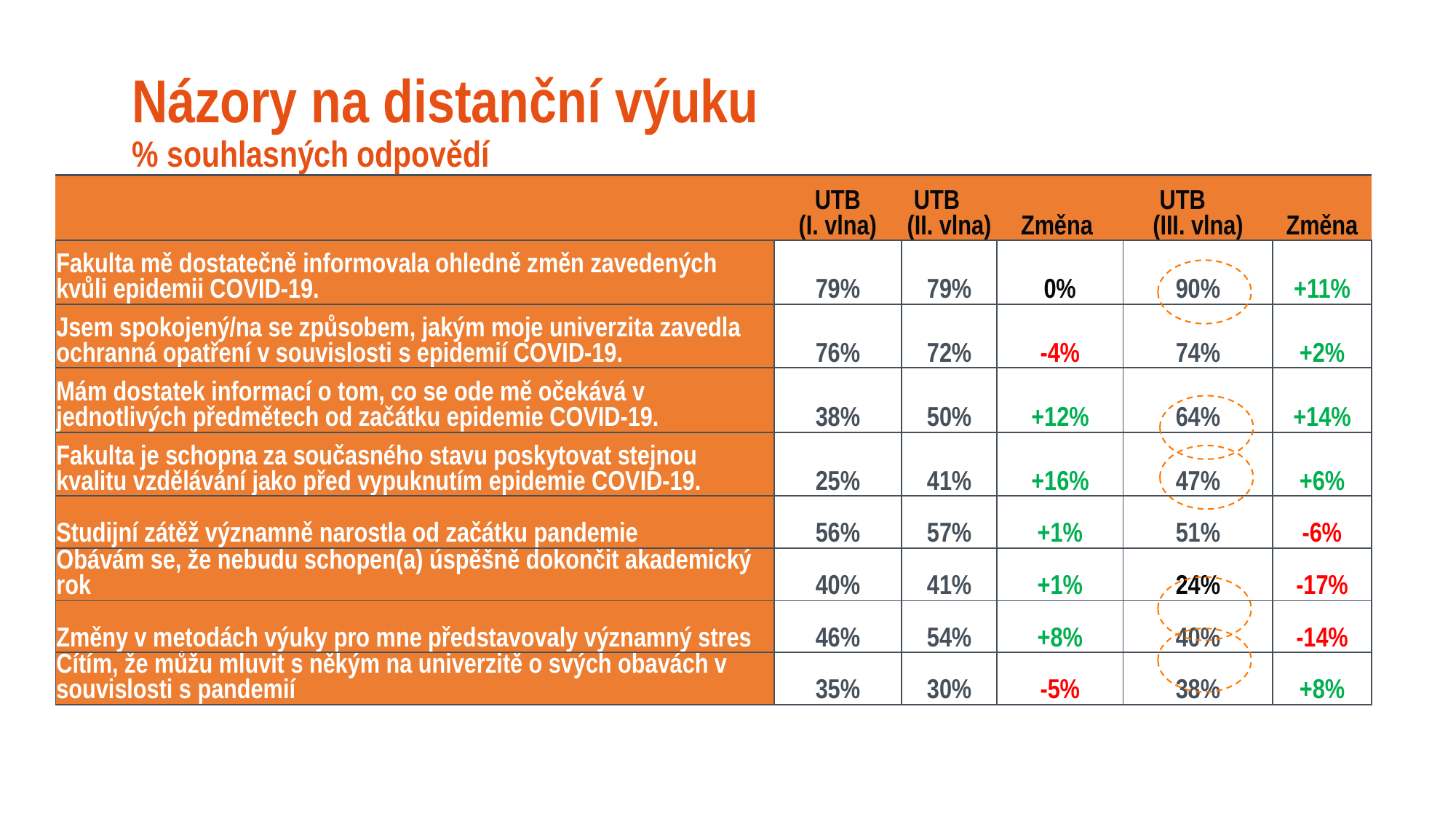

# Názory na distanční výuku % souhlasných odpovědí
|  | UTB (I. vlna) | UTB (II. vlna) | Změna | UTB (III. vlna) | Změna |
| --- | --- | --- | --- | --- | --- |
| Fakulta mě dostatečně informovala ohledně změn zavedených kvůli epidemii COVID-19. | 79% | 79% | 0% | 90% | +11% |
| Jsem spokojený/na se způsobem, jakým moje univerzita zavedla ochranná opatření v souvislosti s epidemií COVID-19. | 76% | 72% | -4% | 74% | +2% |
| Mám dostatek informací o tom, co se ode mě očekává v jednotlivých předmětech od začátku epidemie COVID-19. | 38% | 50% | +12% | 64% | +14% |
| Fakulta je schopna za současného stavu poskytovat stejnou kvalitu vzdělávání jako před vypuknutím epidemie COVID-19. | 25% | 41% | +16% | 47% | +6% |
| Studijní zátěž významně narostla od začátku pandemie | 56% | 57% | +1% | 51% | -6% |
| Obávám se, že nebudu schopen(a) úspěšně dokončit akademický rok | 40% | 41% | +1% | 24% | -17% |
| Změny v metodách výuky pro mne představovaly významný stres | 46% | 54% | +8% | 40% | -14% |
| Cítím, že můžu mluvit s někým na univerzitě o svých obavách v souvislosti s pandemií | 35% | 30% | -5% | 38% | +8% |